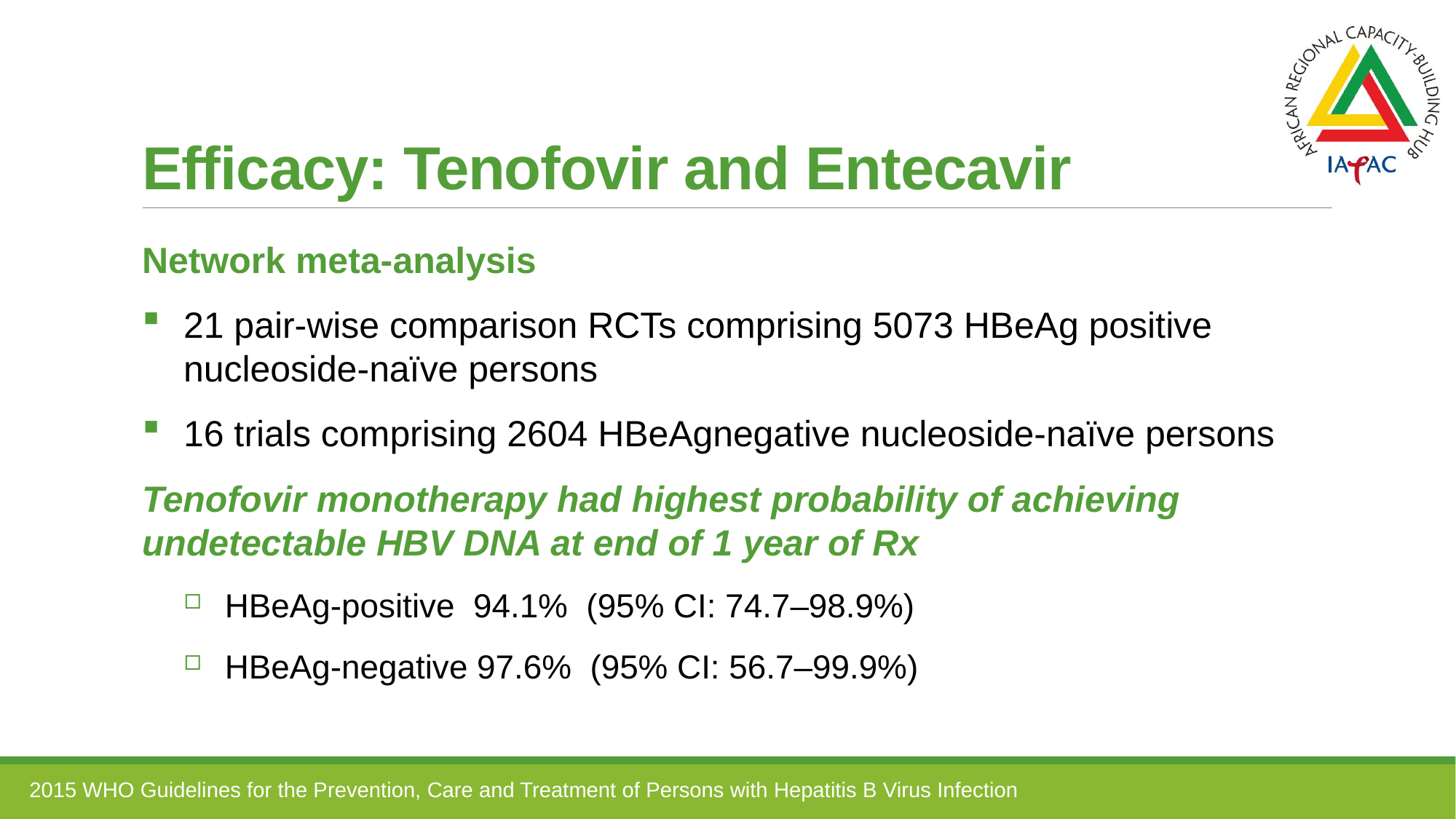

# Efficacy: Tenofovir and Entecavir
Network meta-analysis
21 pair-wise comparison RCTs comprising 5073 HBeAg positive nucleoside-naïve persons
16 trials comprising 2604 HBeAgnegative nucleoside-naïve persons
Tenofovir monotherapy had highest probability of achieving undetectable HBV DNA at end of 1 year of Rx
HBeAg-positive  94.1%  (95% CI: 74.7–98.9%)
HBeAg-negative 97.6%  (95% CI: 56.7–99.9%)

2015 WHO Guidelines for the Prevention, Care and Treatment of Persons with Hepatitis B Virus Infection